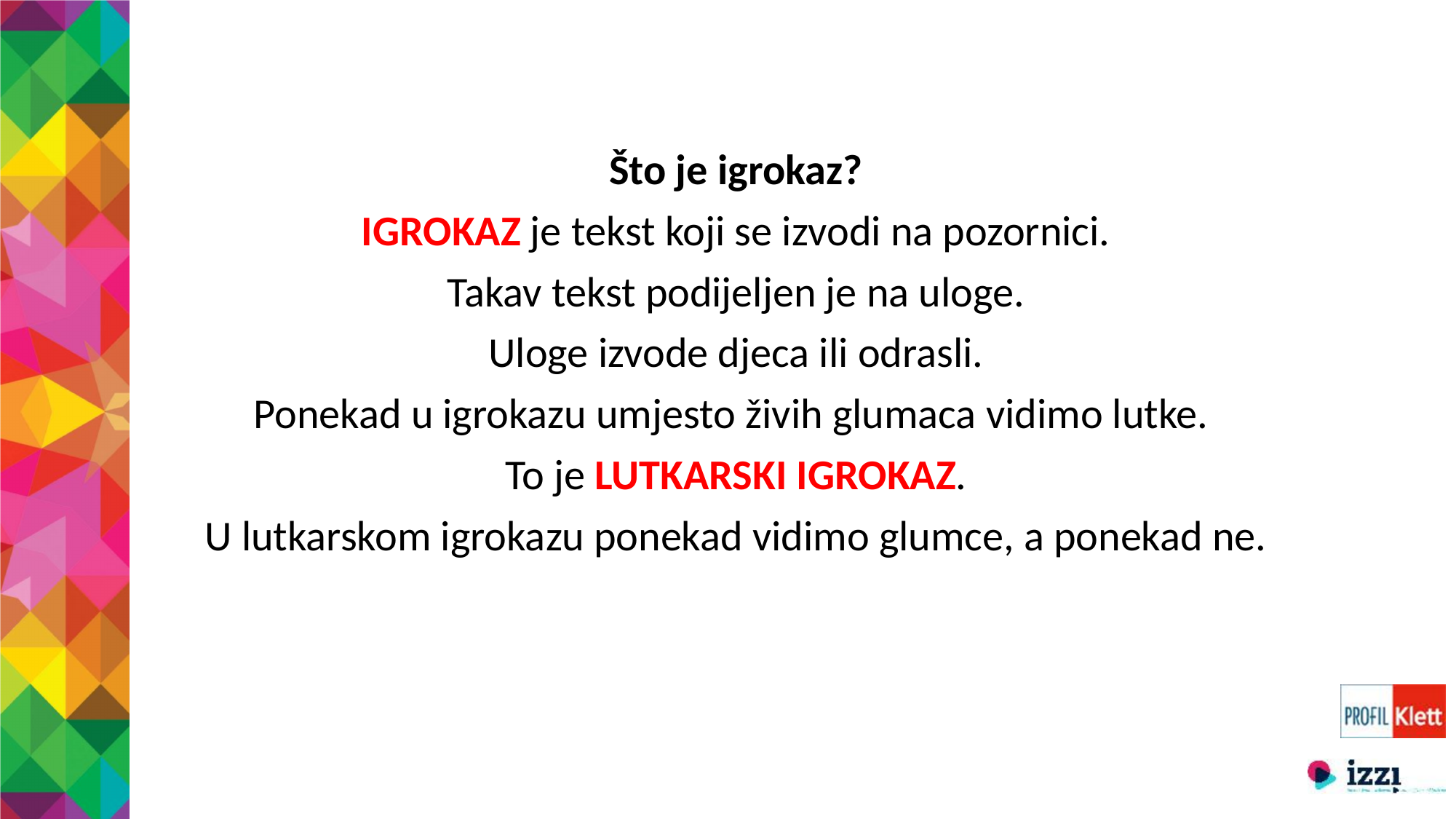

Što je igrokaz?
IGROKAZ je tekst koji se izvodi na pozornici.
Takav tekst podijeljen je na uloge.
Uloge izvode djeca ili odrasli.
Ponekad u igrokazu umjesto živih glumaca vidimo lutke.
To je LUTKARSKI IGROKAZ.
U lutkarskom igrokazu ponekad vidimo glumce, a ponekad ne.